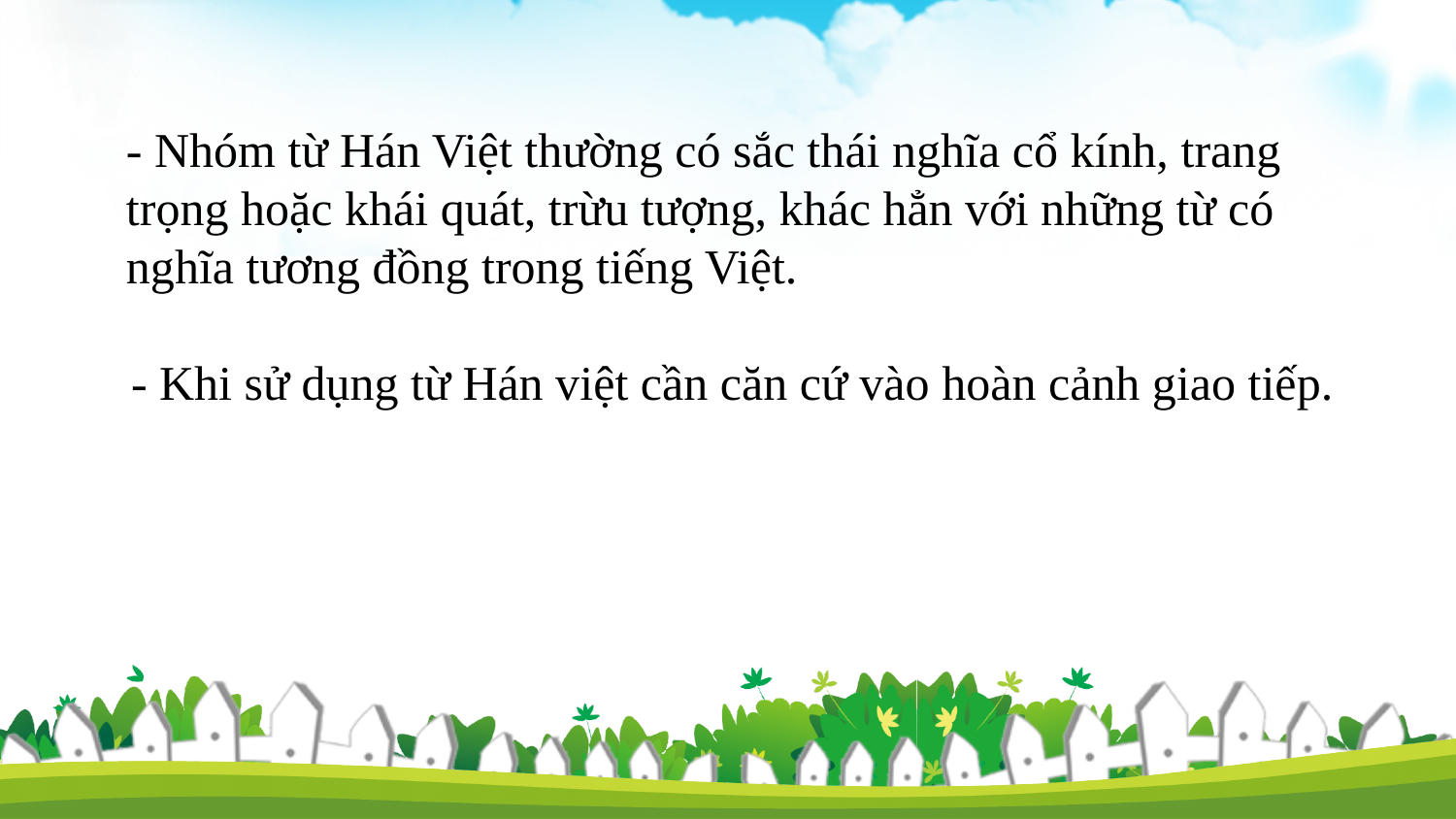

- Nhóm từ Hán Việt thường có sắc thái nghĩa cổ kính, trang trọng hoặc khái quát, trừu tượng, khác hẳn với những từ có nghĩa tương đồng trong tiếng Việt.
- Khi sử dụng từ Hán việt cần căn cứ vào hoàn cảnh giao tiếp.